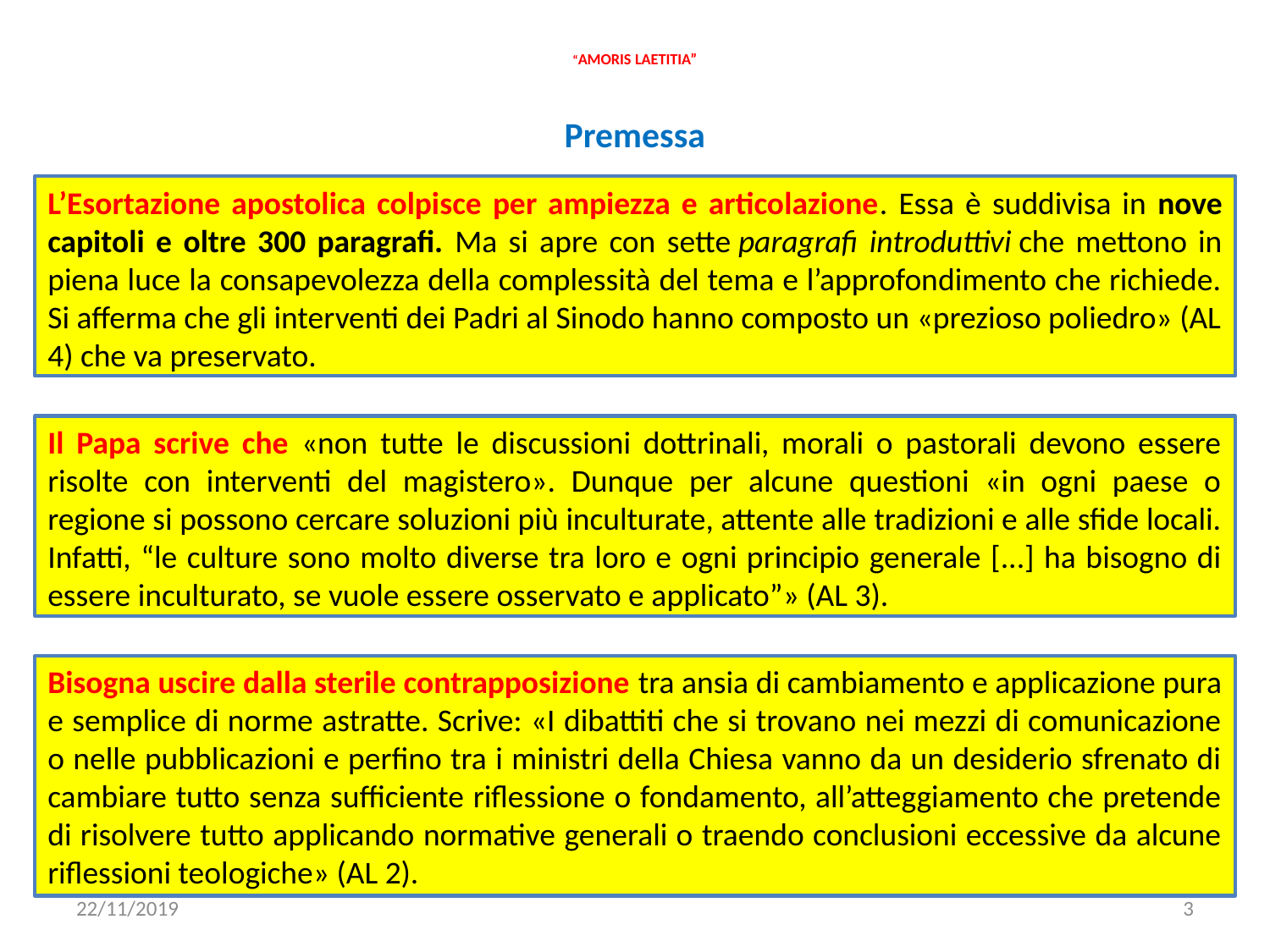

# “AMORIS LAETITIA”
Premessa
L’Esortazione apostolica colpisce per ampiezza e articolazione. Essa è suddivisa in nove capitoli e oltre 300 paragrafi. Ma si apre con sette paragrafi introduttivi che mettono in piena luce la consapevolezza della complessità del tema e l’approfondimento che richiede. Si afferma che gli interventi dei Padri al Sinodo hanno composto un «prezioso poliedro» (AL 4) che va preservato.
Il Papa scrive che «non tutte le discussioni dottrinali, morali o pastorali devono essere risolte con interventi del magistero». Dunque per alcune questioni «in ogni paese o regione si possono cercare soluzioni più inculturate, attente alle tradizioni e alle sfide locali. Infatti, “le culture sono molto diverse tra loro e ogni principio generale [...] ha bisogno di essere inculturato, se vuole essere osservato e applicato”» (AL 3).
Bisogna uscire dalla sterile contrapposizione tra ansia di cambiamento e applicazione pura e semplice di norme astratte. Scrive: «I dibattiti che si trovano nei mezzi di comunicazione o nelle pubblicazioni e perfino tra i ministri della Chiesa vanno da un desiderio sfrenato di cambiare tutto senza sufficiente riflessione o fondamento, all’atteggiamento che pretende di risolvere tutto applicando normative generali o traendo conclusioni eccessive da alcune riflessioni teologiche» (AL 2).
22/11/2019
3